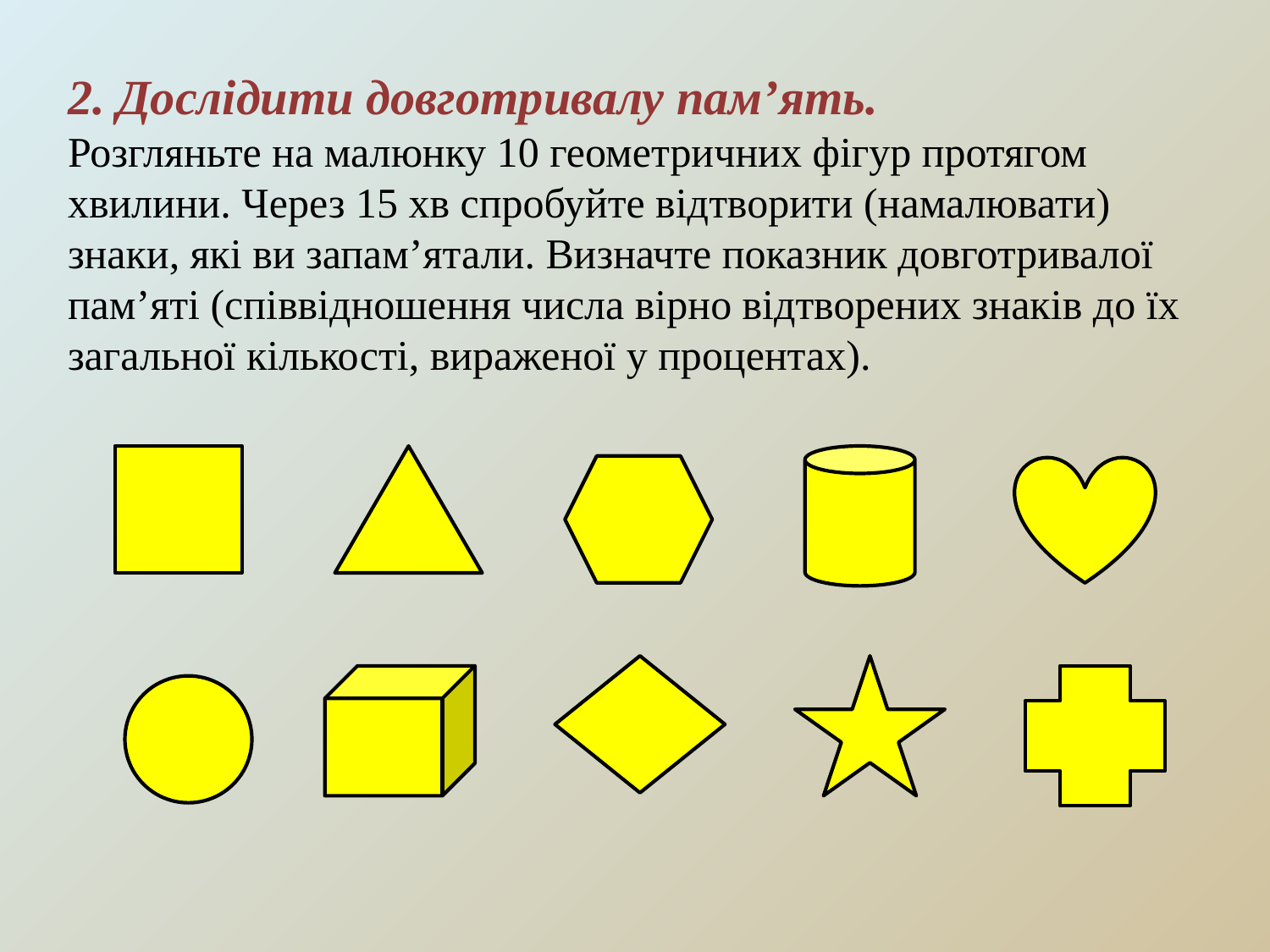

2. Дослідити довготривалу пам’ять.
Розгляньте на малюнку 10 геометричних фігур протягом хвилини. Через 15 хв спробуйте відтворити (намалювати) знаки, які ви запам’ятали. Визначте показник довготривалої пам’яті (співвідношення числа вірно відтворених знаків до їх загальної кількості, вираженої у процентах).